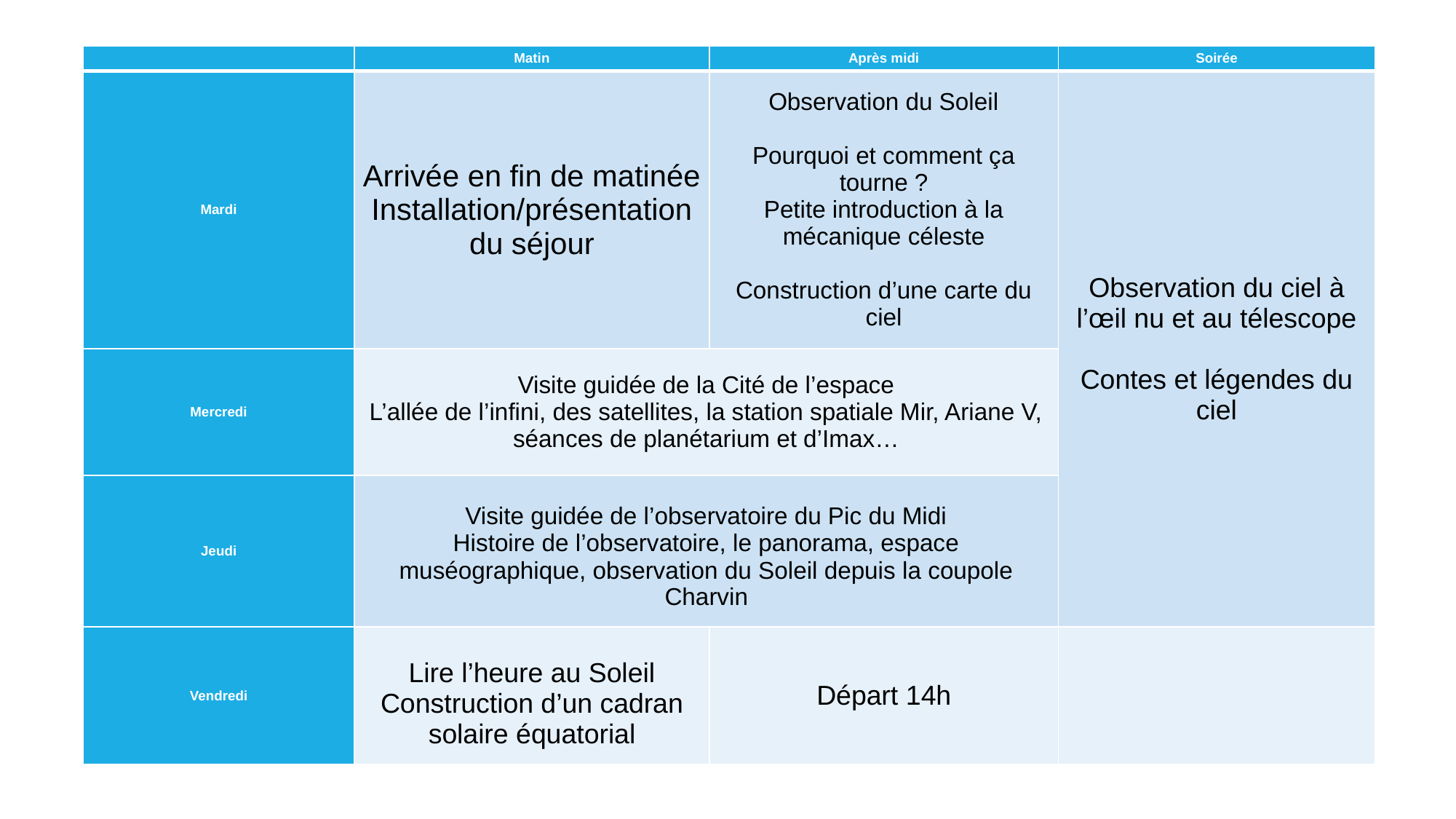

|  | Matin | Après midi | Soirée |
| --- | --- | --- | --- |
| Mardi | Arrivée en fin de matinée Installation/présentation du séjour | Observation du Soleil   Pourquoi et comment ça tourne ? Petite introduction à la mécanique céleste   Construction d’une carte du ciel | Observation du ciel à l’œil nu et au télescope   Contes et légendes du ciel |
| Mercredi | Visite guidée de la Cité de l’espace L’allée de l’infini, des satellites, la station spatiale Mir, Ariane V, séances de planétarium et d’Imax… |  |  |
| Jeudi | Visite guidée de l’observatoire du Pic du Midi Histoire de l’observatoire, le panorama, espace muséographique, observation du Soleil depuis la coupole Charvin |  |  |
| Vendredi | Lire l’heure au Soleil Construction d’un cadran solaire équatorial | Départ 14h |  |